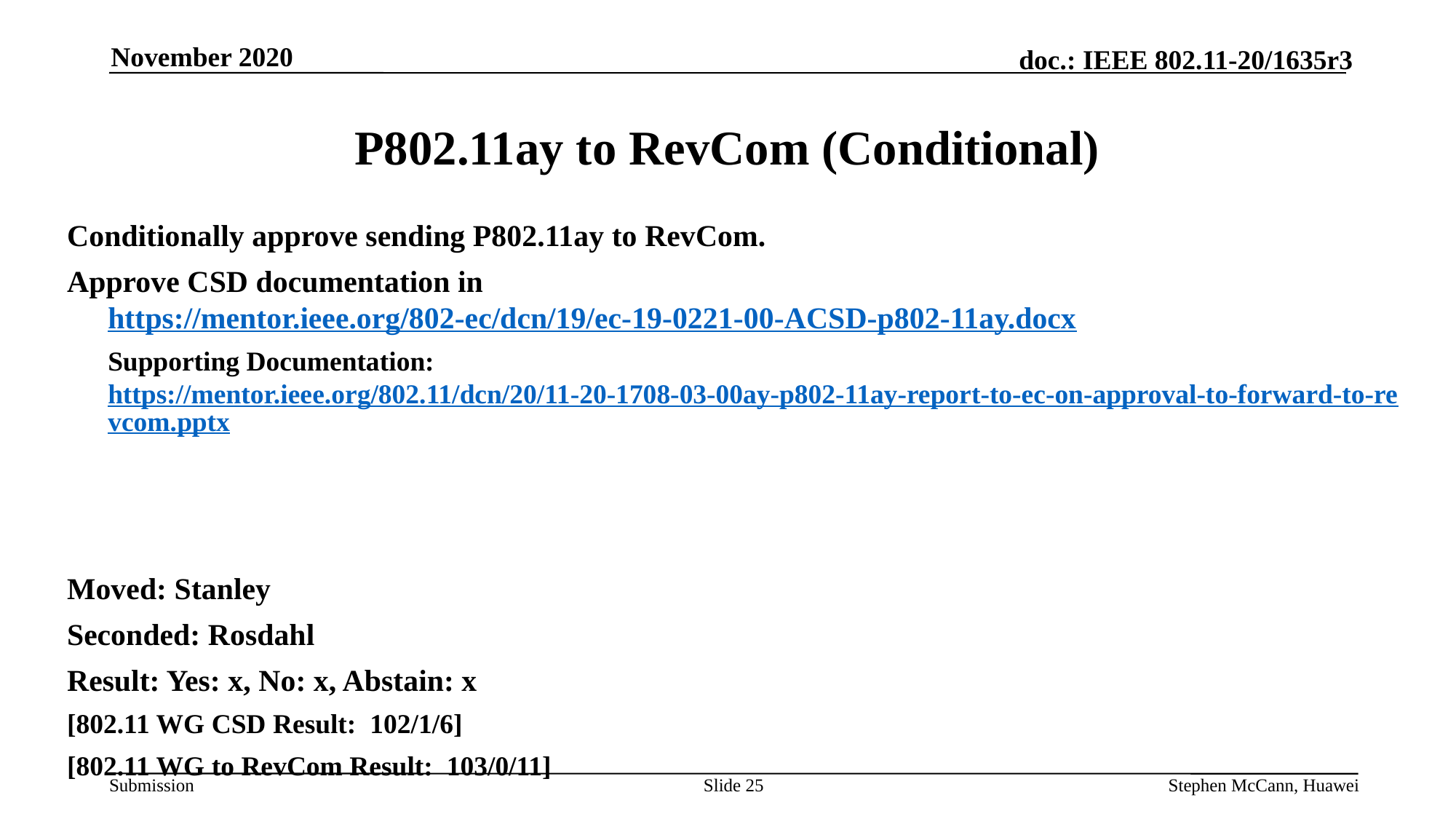

November 2020
# P802.11ay to RevCom (Conditional)
Conditionally approve sending P802.11ay to RevCom.
Approve CSD documentation in https://mentor.ieee.org/802-ec/dcn/19/ec-19-0221-00-ACSD-p802-11ay.docx
	Supporting Documentation: https://mentor.ieee.org/802.11/dcn/20/11-20-1708-03-00ay-p802-11ay-report-to-ec-on-approval-to-forward-to-revcom.pptx

Moved: Stanley
Seconded: Rosdahl
Result: Yes: x, No: x, Abstain: x
[802.11 WG CSD Result:  102/1/6]
[802.11 WG to RevCom Result:  103/0/11]

Slide 25
Stephen McCann, Huawei